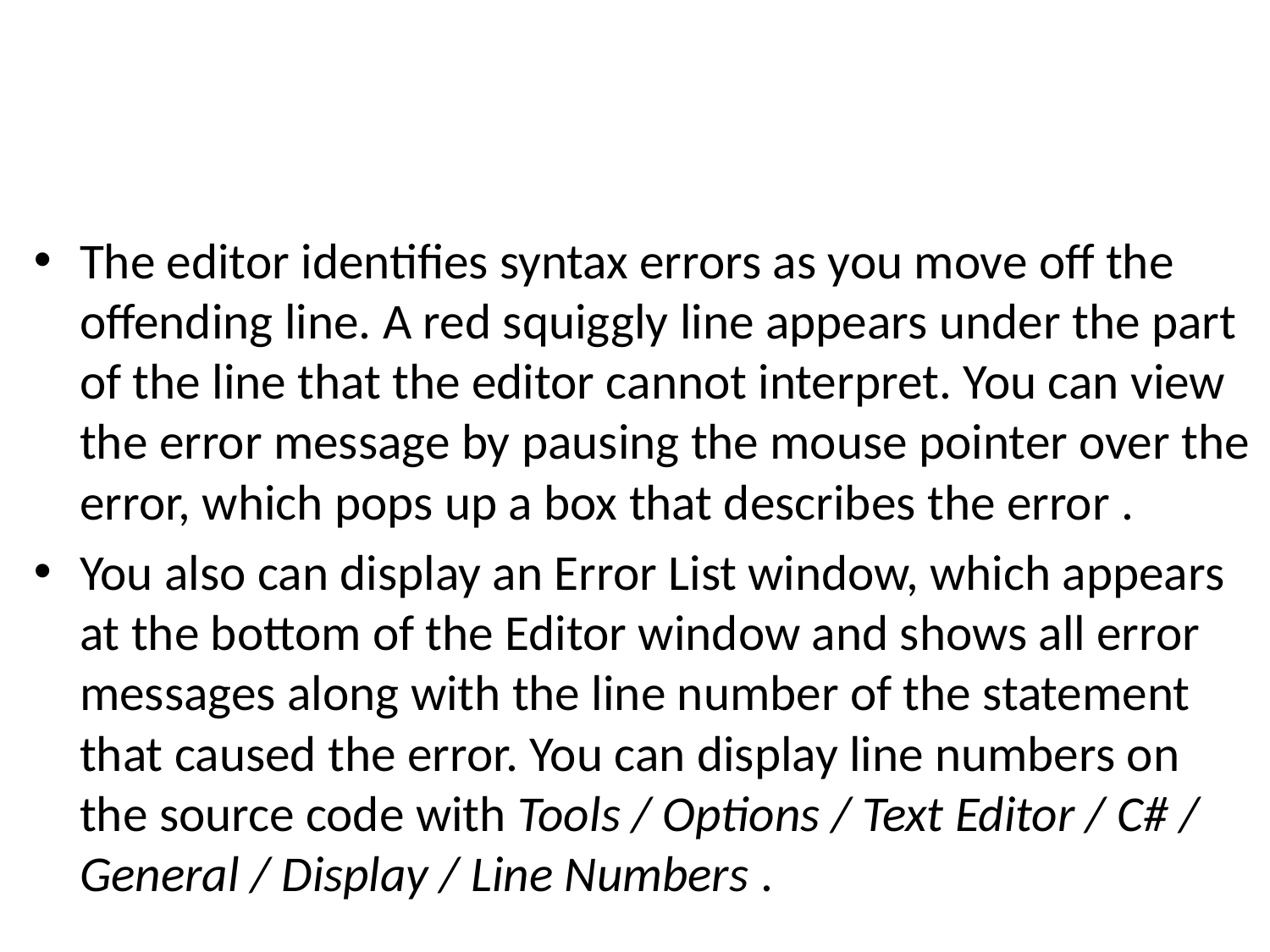

#
The editor identifies syntax errors as you move off the offending line. A red squiggly line appears under the part of the line that the editor cannot interpret. You can view the error message by pausing the mouse pointer over the error, which pops up a box that describes the error .
You also can display an Error List window, which appears at the bottom of the Editor window and shows all error messages along with the line number of the statement that caused the error. You can display line numbers on the source code with Tools / Options / Text Editor / C# / General / Display / Line Numbers .